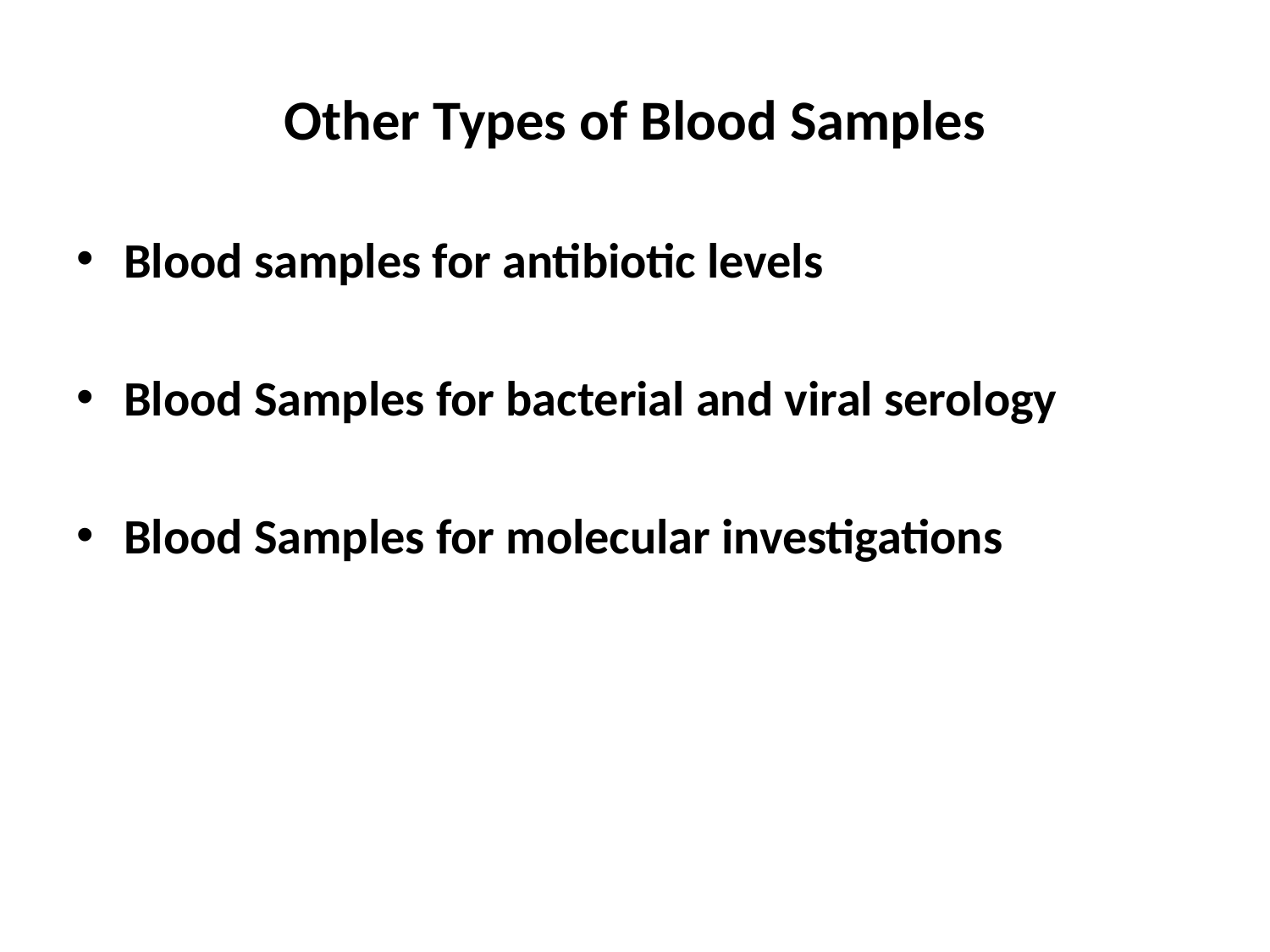

# Other Types of Blood Samples
Blood samples for antibiotic levels

Blood Samples for bacterial and viral serology

Blood Samples for molecular investigations